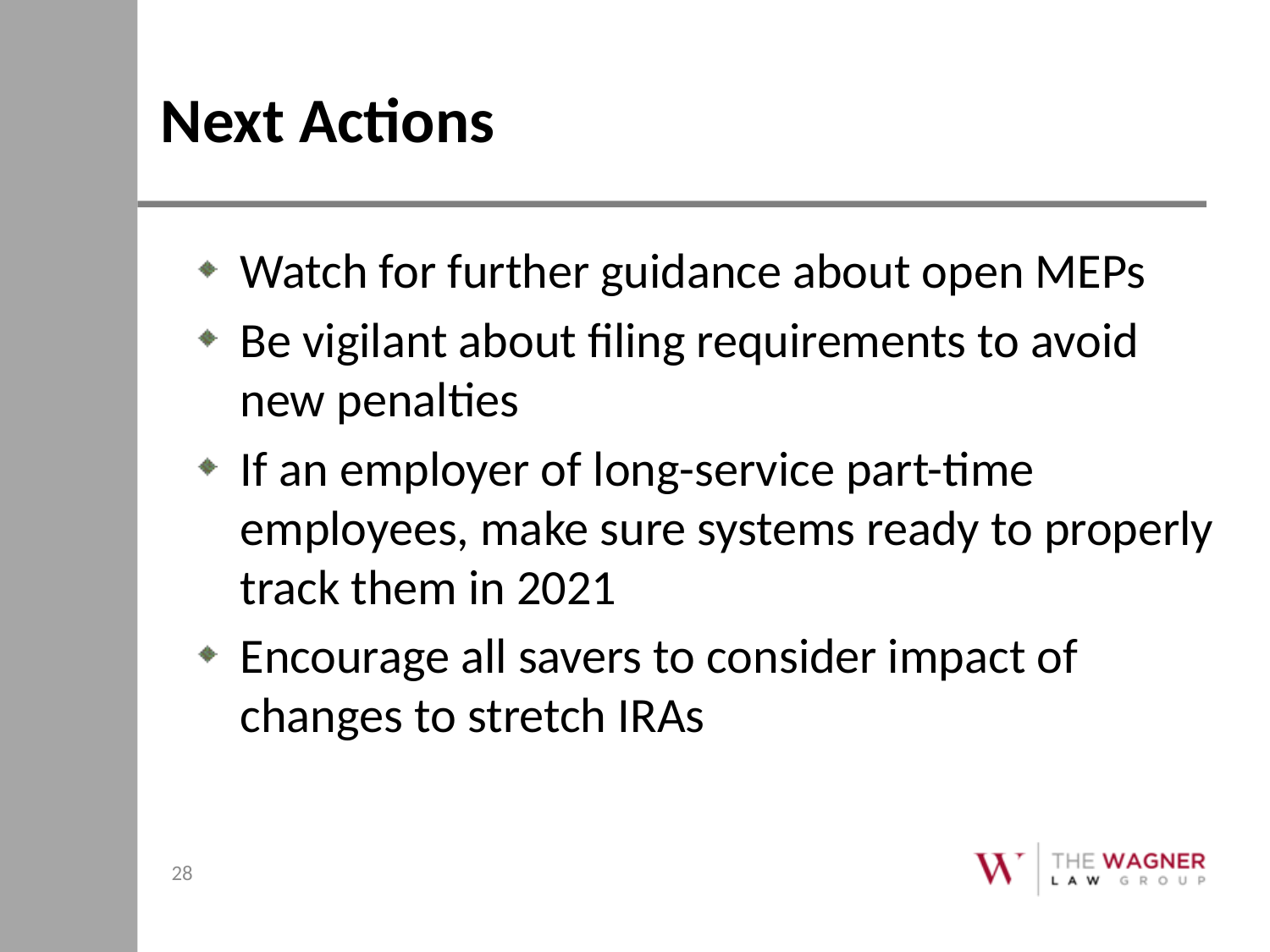

# Next Actions
Watch for further guidance about open MEPs
Be vigilant about filing requirements to avoid new penalties
If an employer of long-service part-time employees, make sure systems ready to properly track them in 2021
Encourage all savers to consider impact of changes to stretch IRAs

28